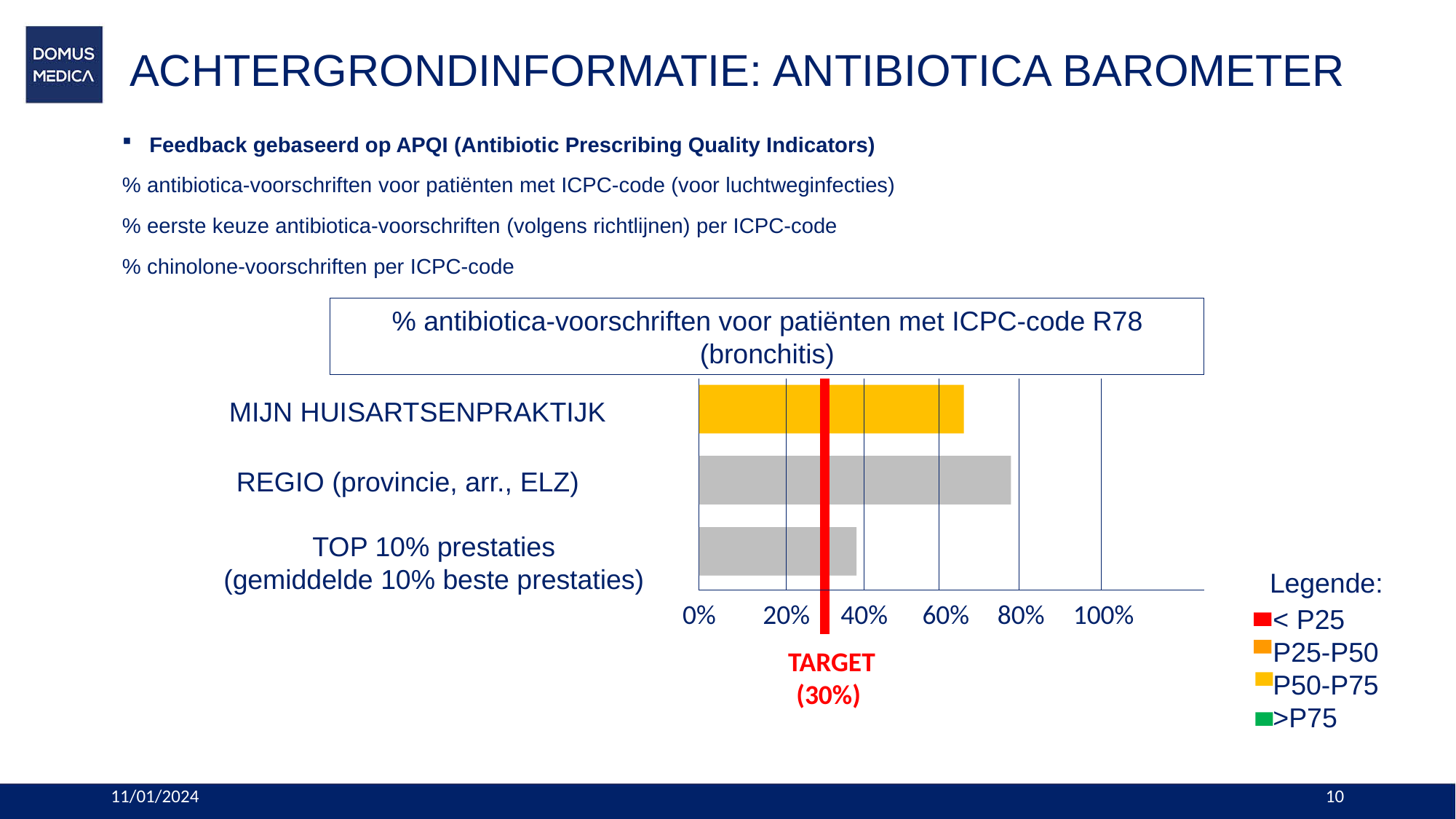

# ACHTERGRONDINFORMATIE: ANTIBIOTICA BAROMETER
Feedback gebaseerd op APQI (Antibiotic Prescribing Quality Indicators)
% antibiotica-voorschriften voor patiënten met ICPC-code (voor luchtweginfecties)
% eerste keuze antibiotica-voorschriften (volgens richtlijnen) per ICPC-code
% chinolone-voorschriften per ICPC-code

% antibiotica-voorschriften voor patiënten met ICPC-code R78 (bronchitis)

MIJN HUISARTSENPRAKTIJK

REGIO (provincie, arr., ELZ)
TOP 10% prestaties
(gemiddelde 10% beste prestaties)

Legende:

< P25
P25-P50
P50-P75
>P75

0%
20%
40%
60%
80%
100%
TARGET
(30%)
11/01/2024
10